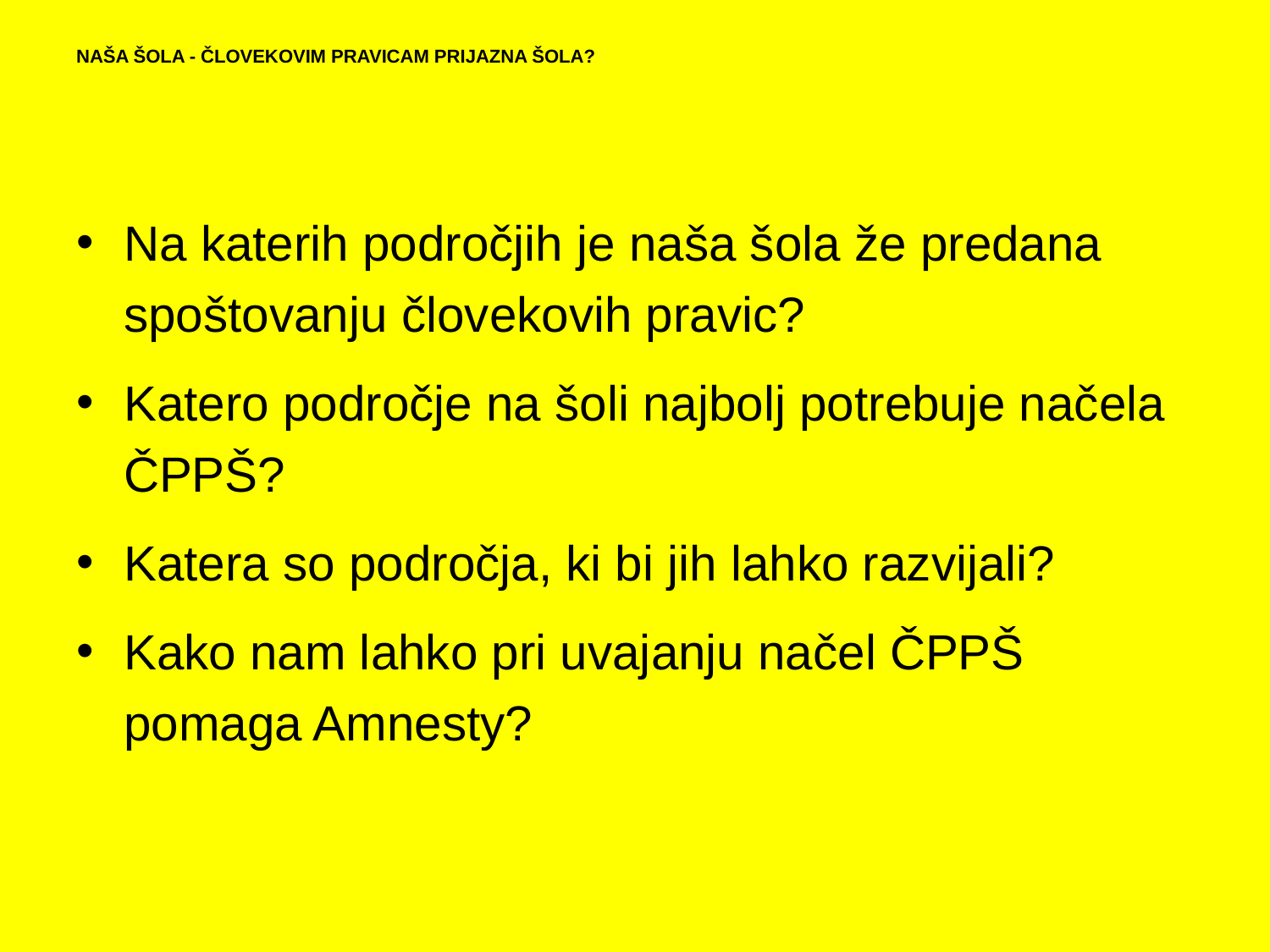

# NAŠA ŠOLA - ČLOVEKOVIM PRAVICAM PRIJAZNA ŠOLA?
Na katerih področjih je naša šola že predana spoštovanju človekovih pravic?
Katero področje na šoli najbolj potrebuje načela ČPPŠ?
Katera so področja, ki bi jih lahko razvijali?
Kako nam lahko pri uvajanju načel ČPPŠ pomaga Amnesty?